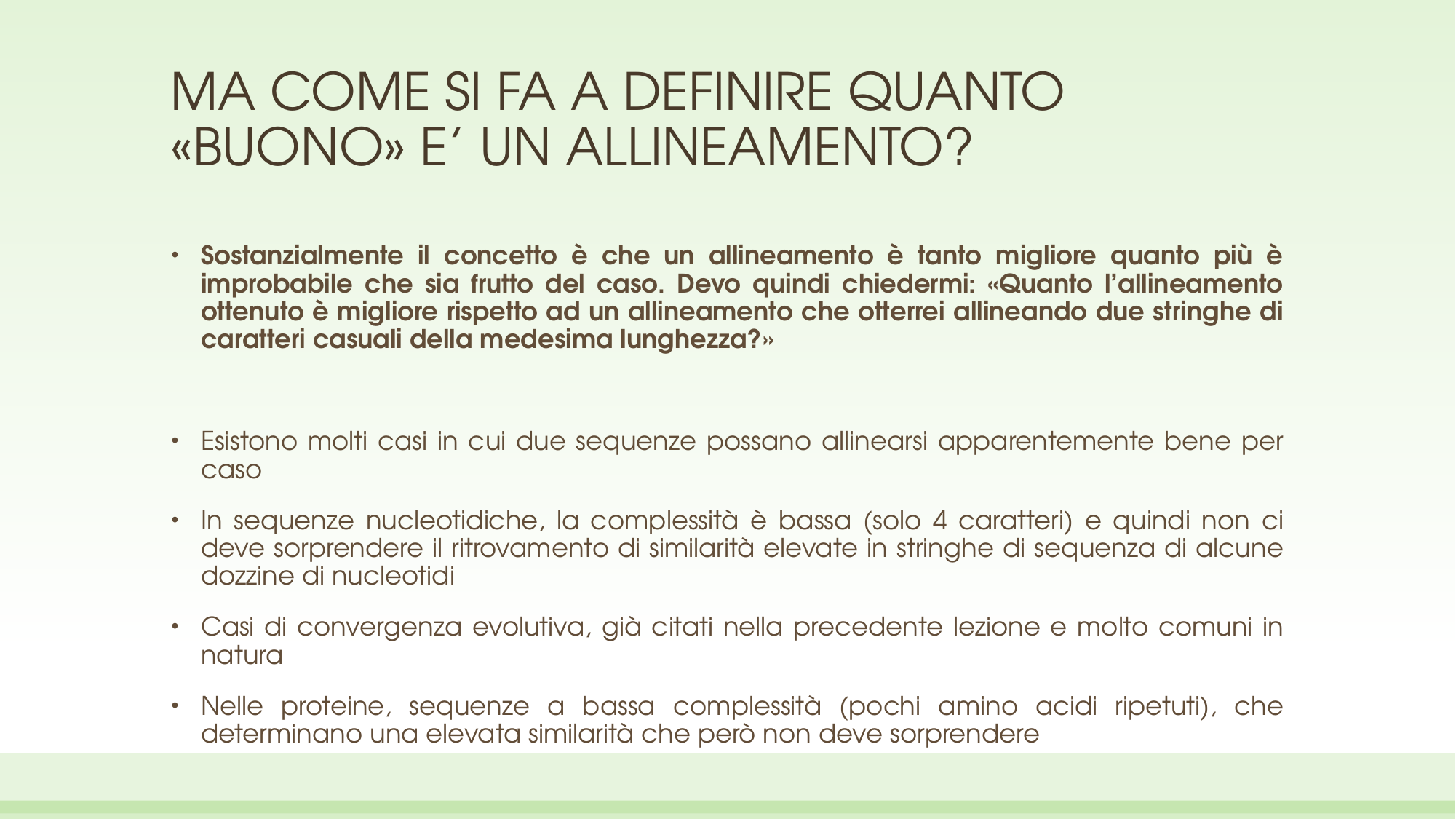

# MA COME SI FA A DEFINIRE QUANTO «BUONO» E’ UN ALLINEAMENTO?
Sostanzialmente il concetto è che un allineamento è tanto migliore quanto più è improbabile che sia frutto del caso. Devo quindi chiedermi: «Quanto l’allineamento ottenuto è migliore rispetto ad un allineamento che otterrei allineando due stringhe di caratteri casuali della medesima lunghezza?»

Esistono molti casi in cui due sequenze possano allinearsi apparentemente bene per caso
In sequenze nucleotidiche, la complessità è bassa (solo 4 caratteri) e quindi non ci deve sorprendere il ritrovamento di similarità elevate in stringhe di sequenza di alcune dozzine di nucleotidi
Casi di convergenza evolutiva, già citati nella precedente lezione e molto comuni in natura
Nelle proteine, sequenze a bassa complessità (pochi amino acidi ripetuti), che determinano una elevata similarità che però non deve sorprendere